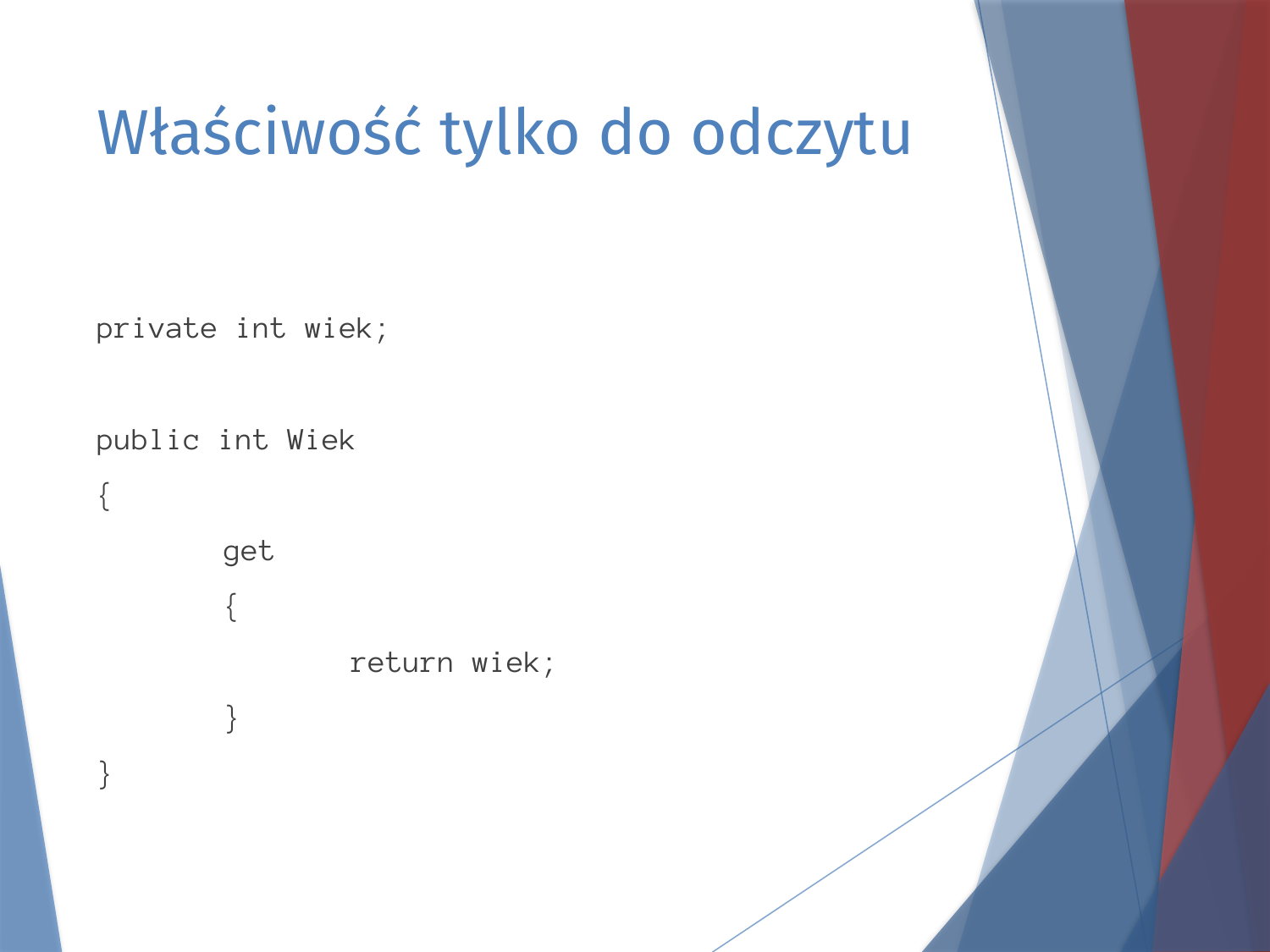

# Właściwość tylko do odczytu
private int wiek;

public int Wiek
{
	get
	{
		return wiek;
	}
}